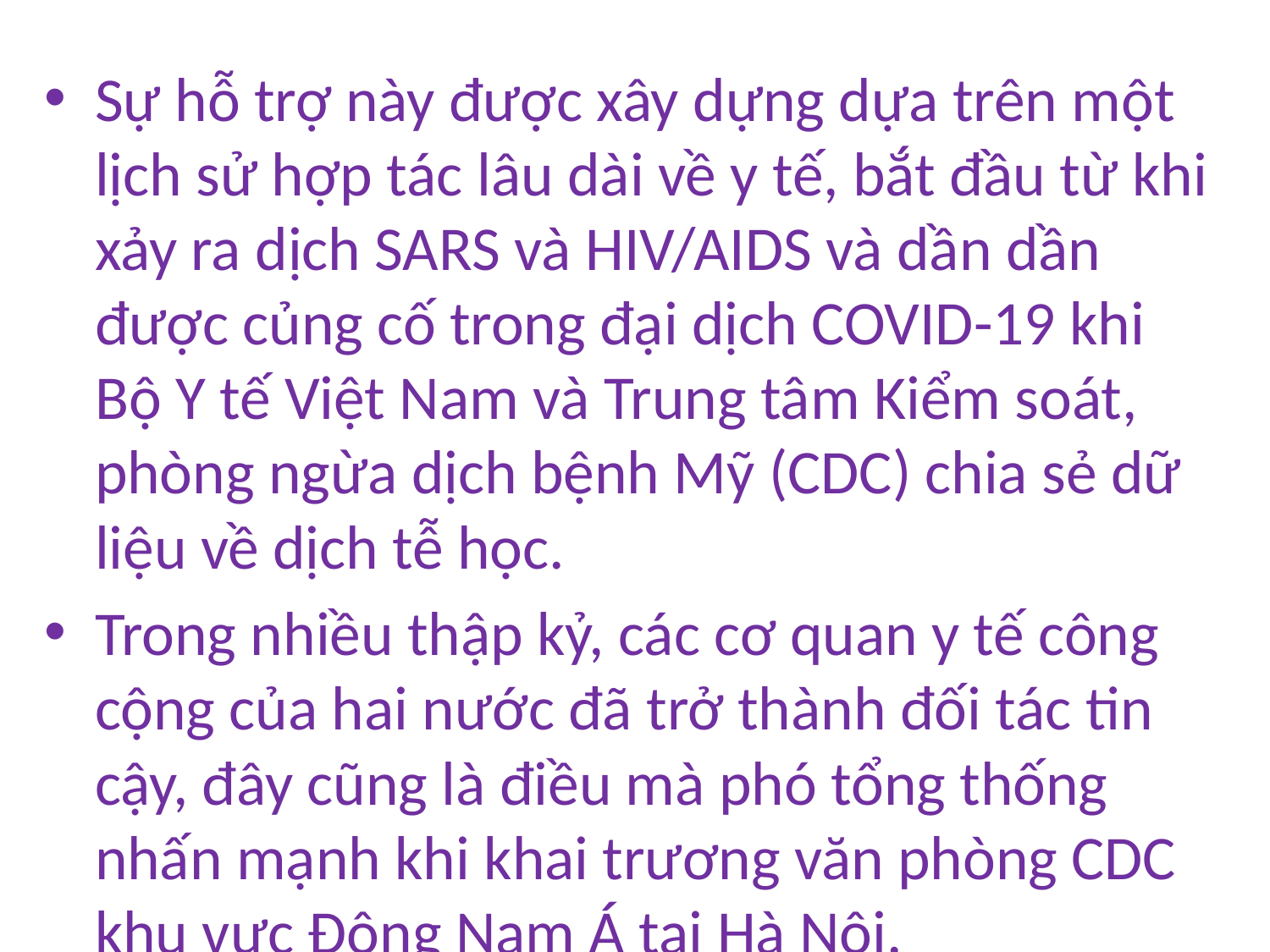

#
Sự hỗ trợ này được xây dựng dựa trên một lịch sử hợp tác lâu dài về y tế, bắt đầu từ khi xảy ra dịch SARS và HIV/AIDS và dần dần được củng cố trong đại dịch COVID-19 khi Bộ Y tế Việt Nam và Trung tâm Kiểm soát, phòng ngừa dịch bệnh Mỹ (CDC) chia sẻ dữ liệu về dịch tễ học.
Trong nhiều thập kỷ, các cơ quan y tế công cộng của hai nước đã trở thành đối tác tin cậy, đây cũng là điều mà phó tổng thống nhấn mạnh khi khai trương văn phòng CDC khu vực Đông Nam Á tại Hà Nội.